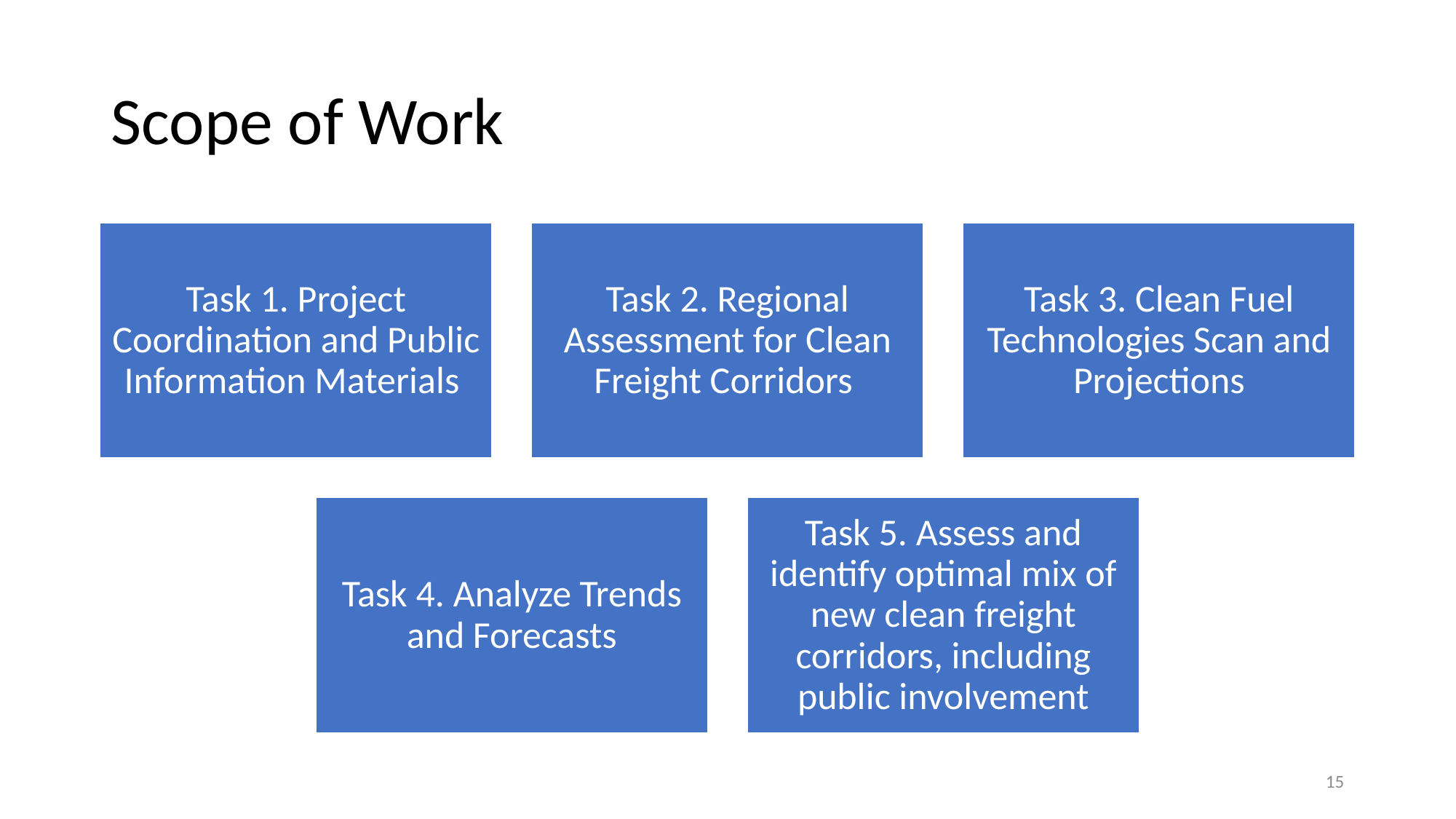

# Scope of Work
Task 1. Project Coordination and Public Information Materials
Task 2. Regional Assessment for Clean Freight Corridors
Task 3. Clean Fuel Technologies Scan and Projections
Task 4. Analyze Trends and Forecasts
Task 5. Assess and identify optimal mix of new clean freight corridors, including public involvement
15